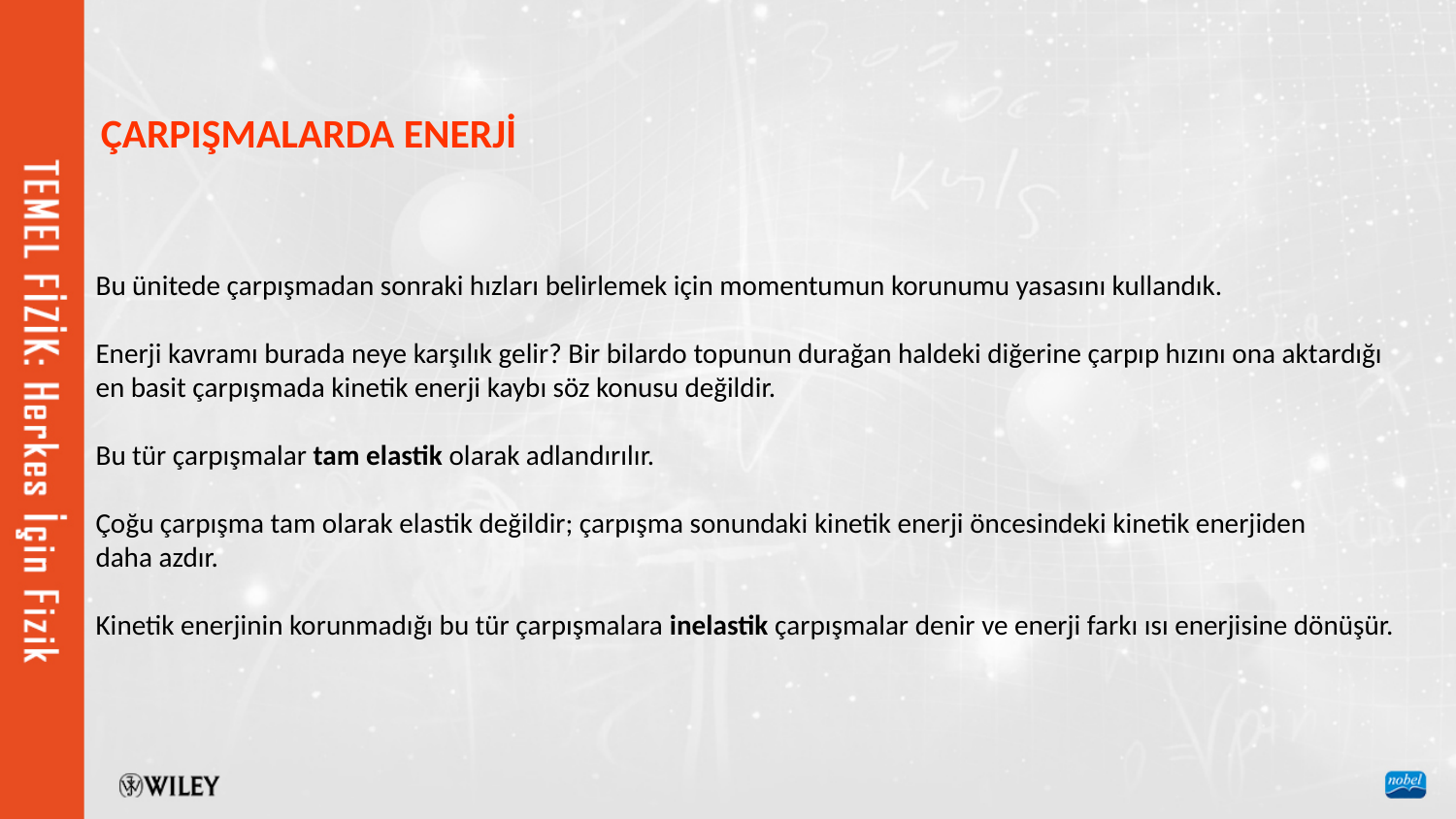

ÇARPIŞMALARDA ENERJİ
Bu ünitede çarpışmadan sonraki hızları belirlemek için momentumun korunumu yasasını kullandık.

Enerji kavramı burada neye karşılık gelir? Bir bilardo topunun durağan haldeki diğerine çarpıp hızını ona aktardığı en basit çarpışmada kinetik enerji kaybı söz konusu değildir.

Bu tür çarpışmalar tam elastik olarak adlandırılır.

Çoğu çarpışma tam olarak elastik değildir; çarpışma sonundaki kinetik enerji öncesindeki kinetik enerjiden
daha azdır.

Kinetik enerjinin korunmadığı bu tür çarpışmalara inelastik çarpışmalar denir ve enerji farkı ısı enerjisine dönüşür.